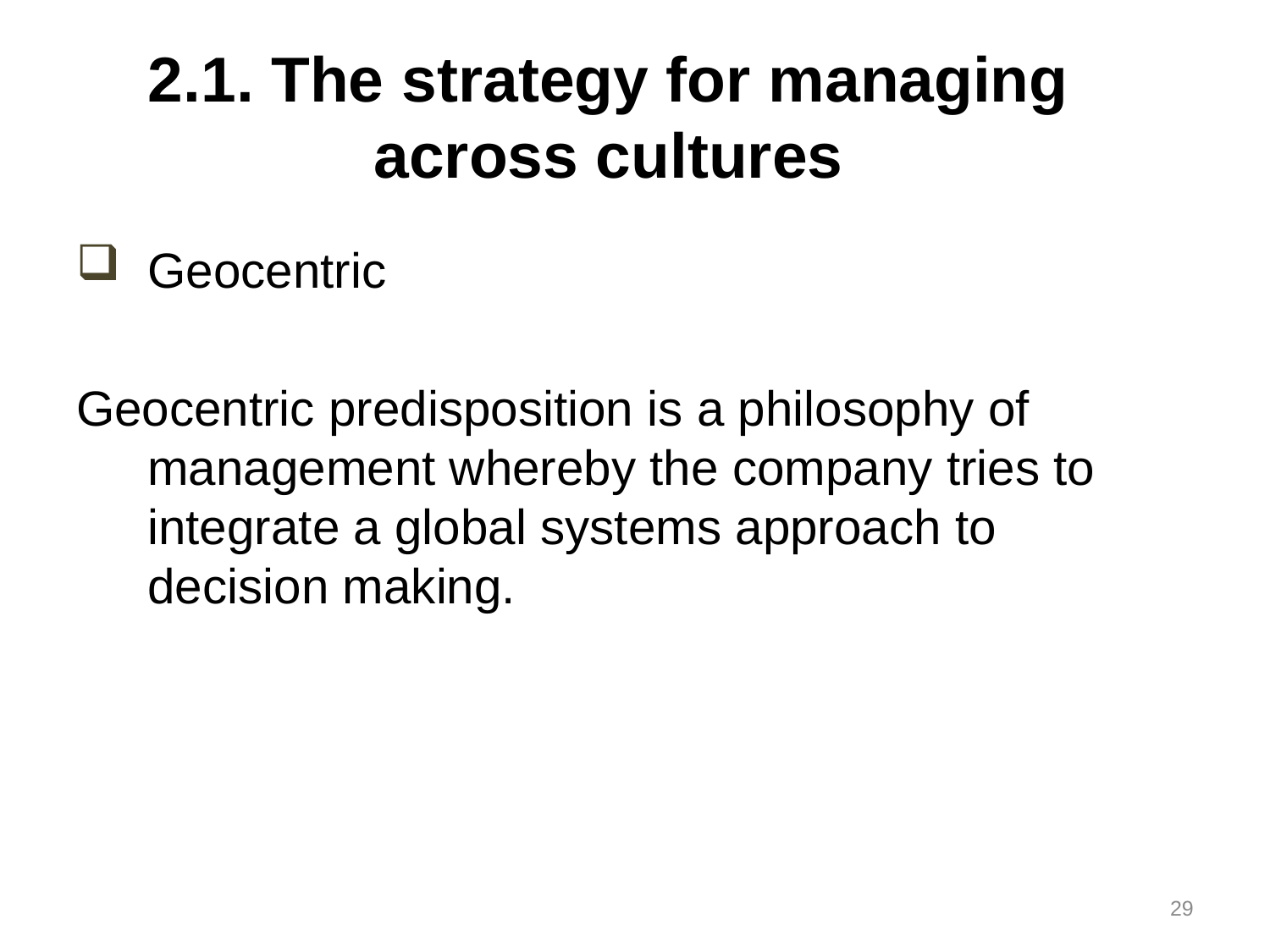

# 2.1. The strategy for managing across cultures
Geocentric

Geocentric predisposition is a philosophy of management whereby the company tries to integrate a global systems approach to decision making.

29